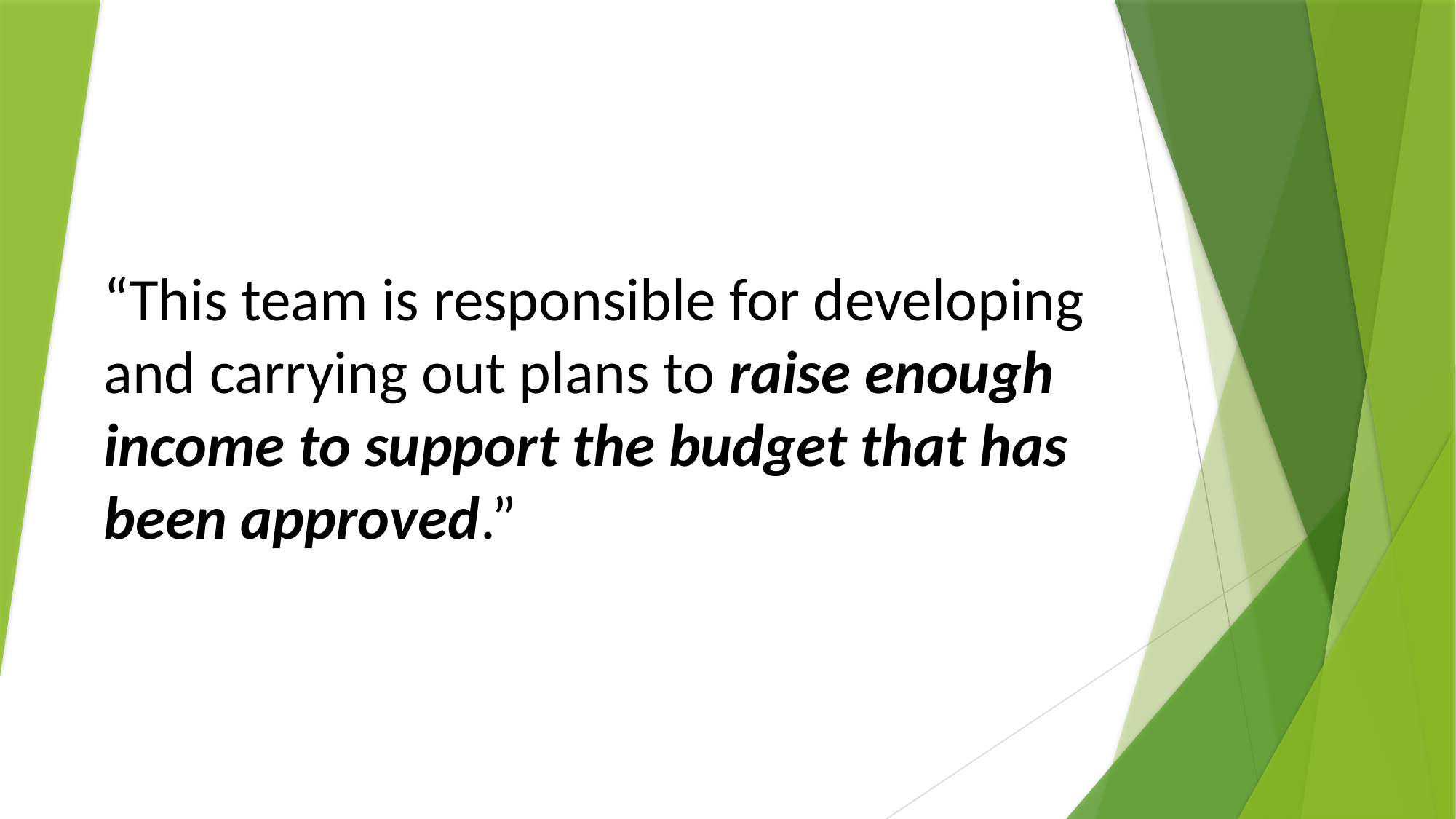

# “This team is responsible for developing and carrying out plans to raise enough income to support the budget that has been approved.”